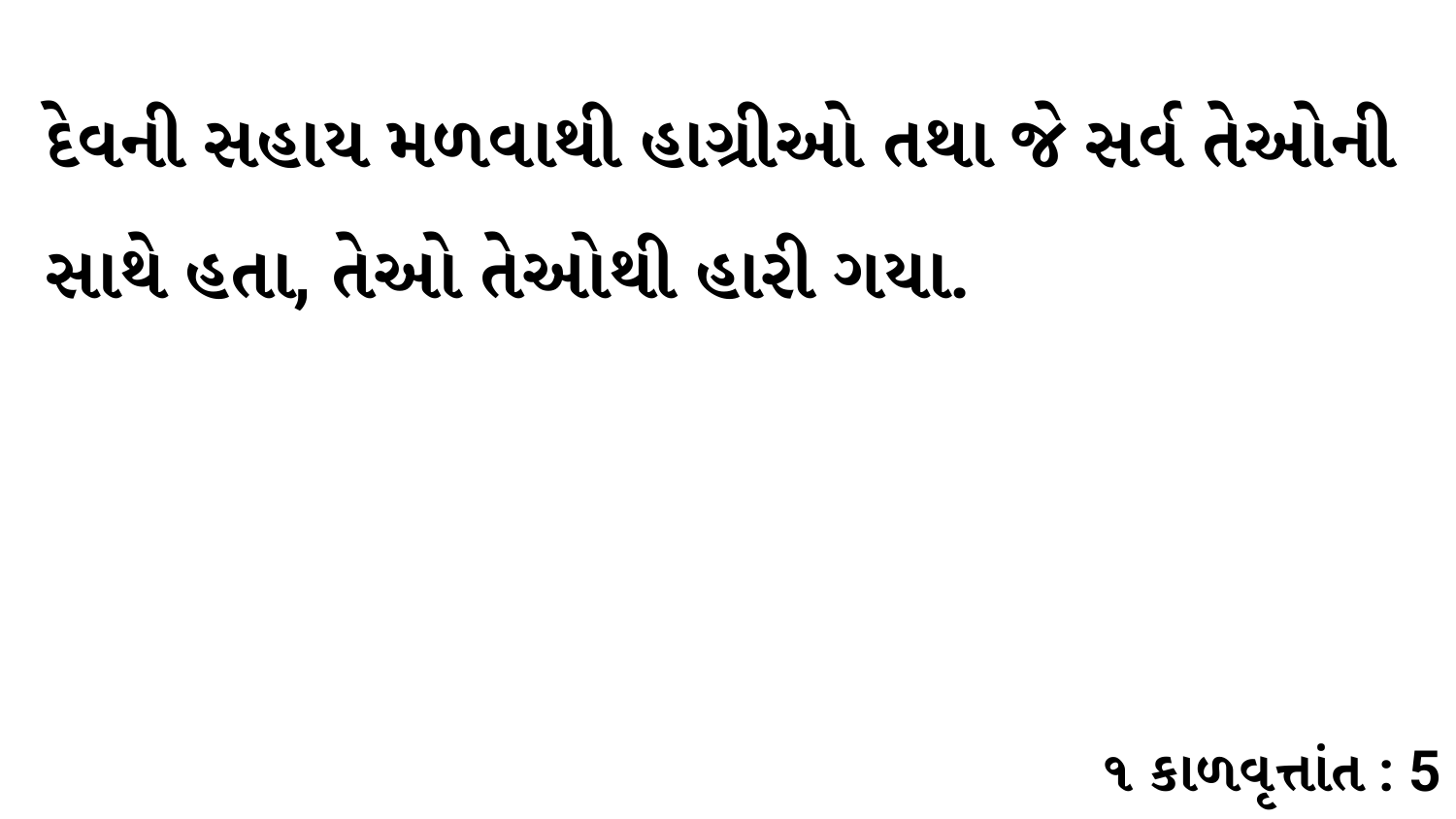

દેવની સહાય મળવાથી હાગ્રીઓ તથા જે સર્વ તેઓની સાથે હતા, તેઓ તેઓથી હારી ગયા.
૧ કાળવૃત્તાંત : 5